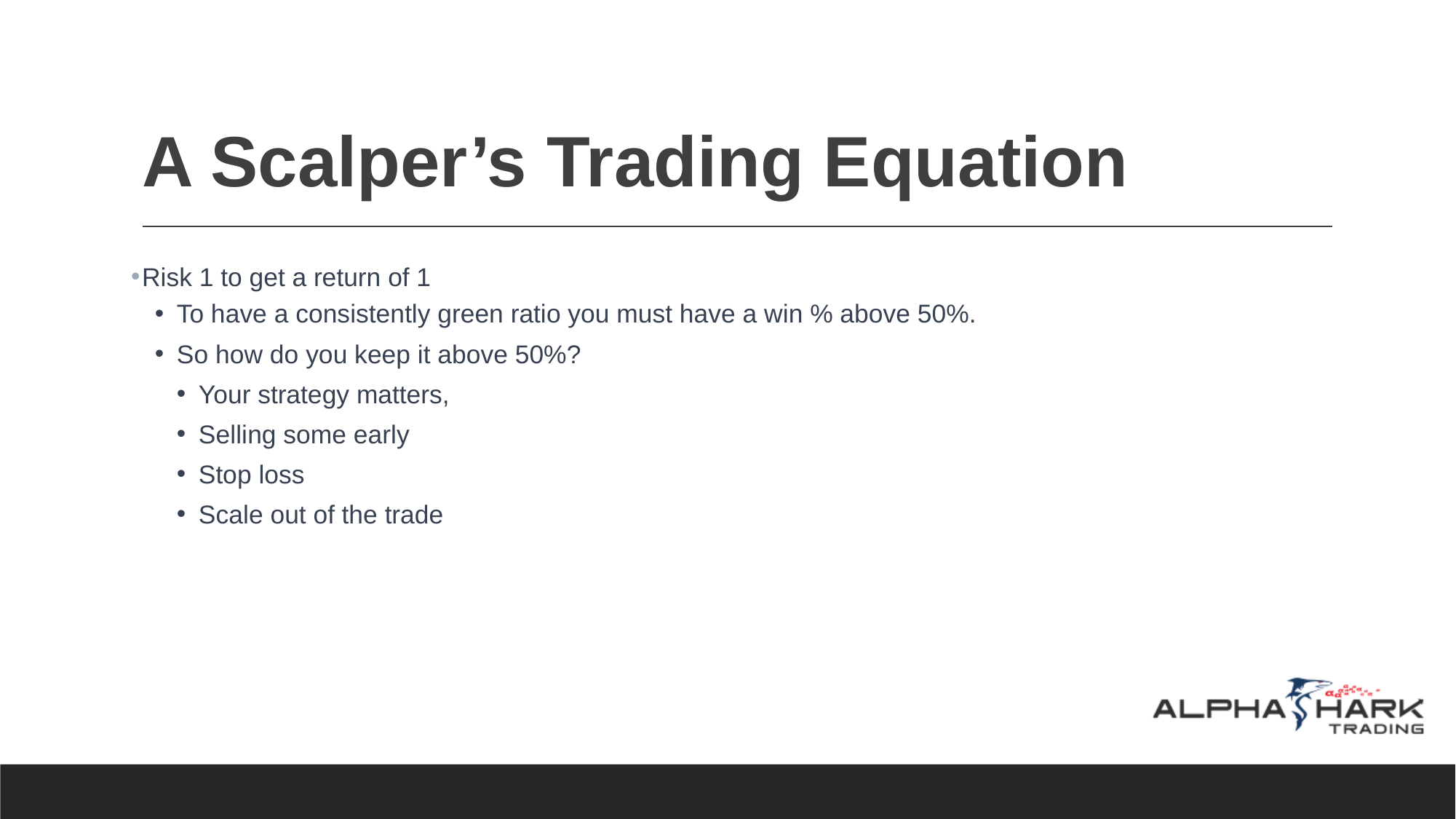

# A Scalper’s Trading Equation
Risk 1 to get a return of 1
To have a consistently green ratio you must have a win % above 50%.
So how do you keep it above 50%?
Your strategy matters,
Selling some early
Stop loss
Scale out of the trade